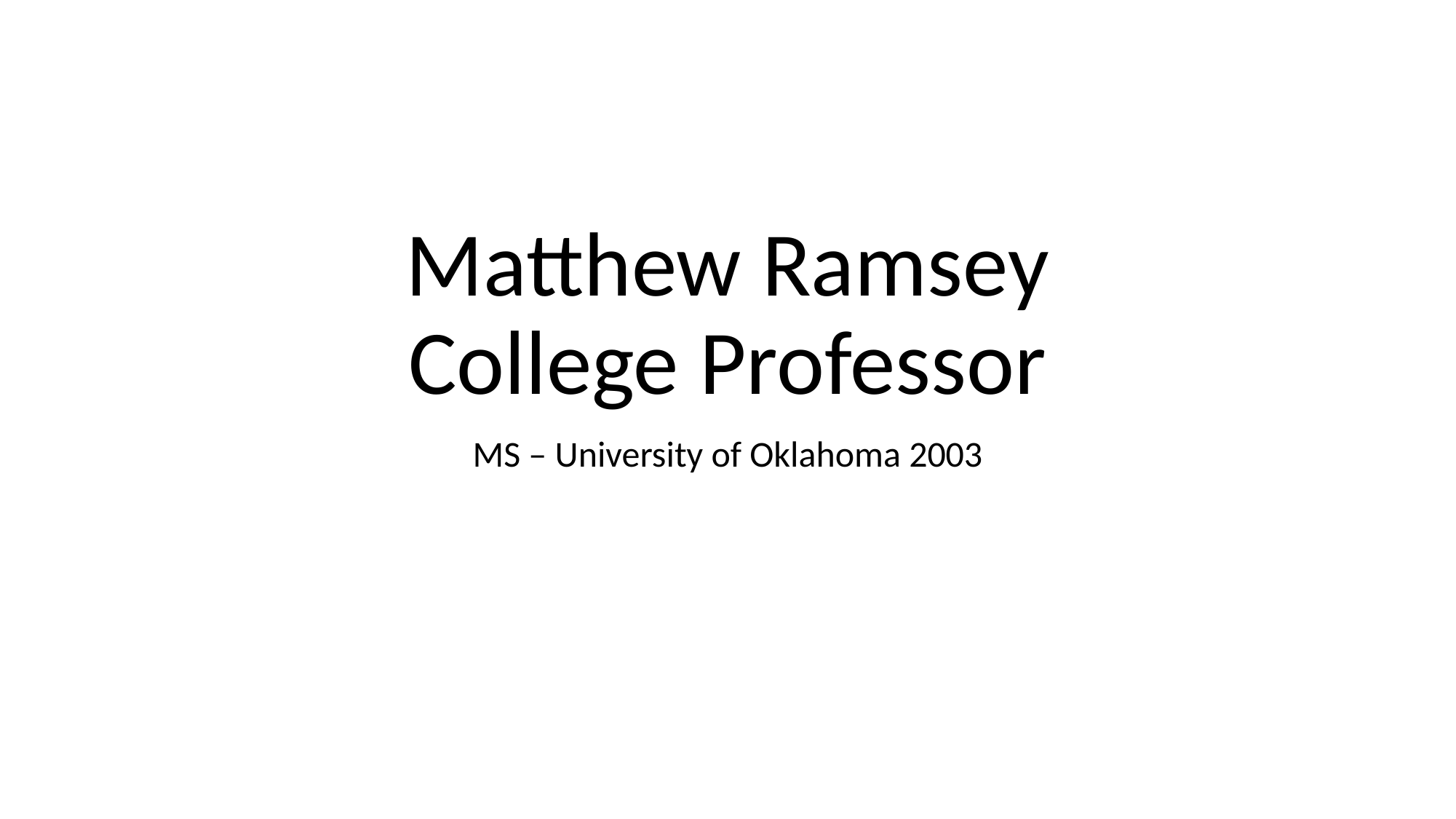

# Matthew Ramsey College Professor
MS – University of Oklahoma 2003